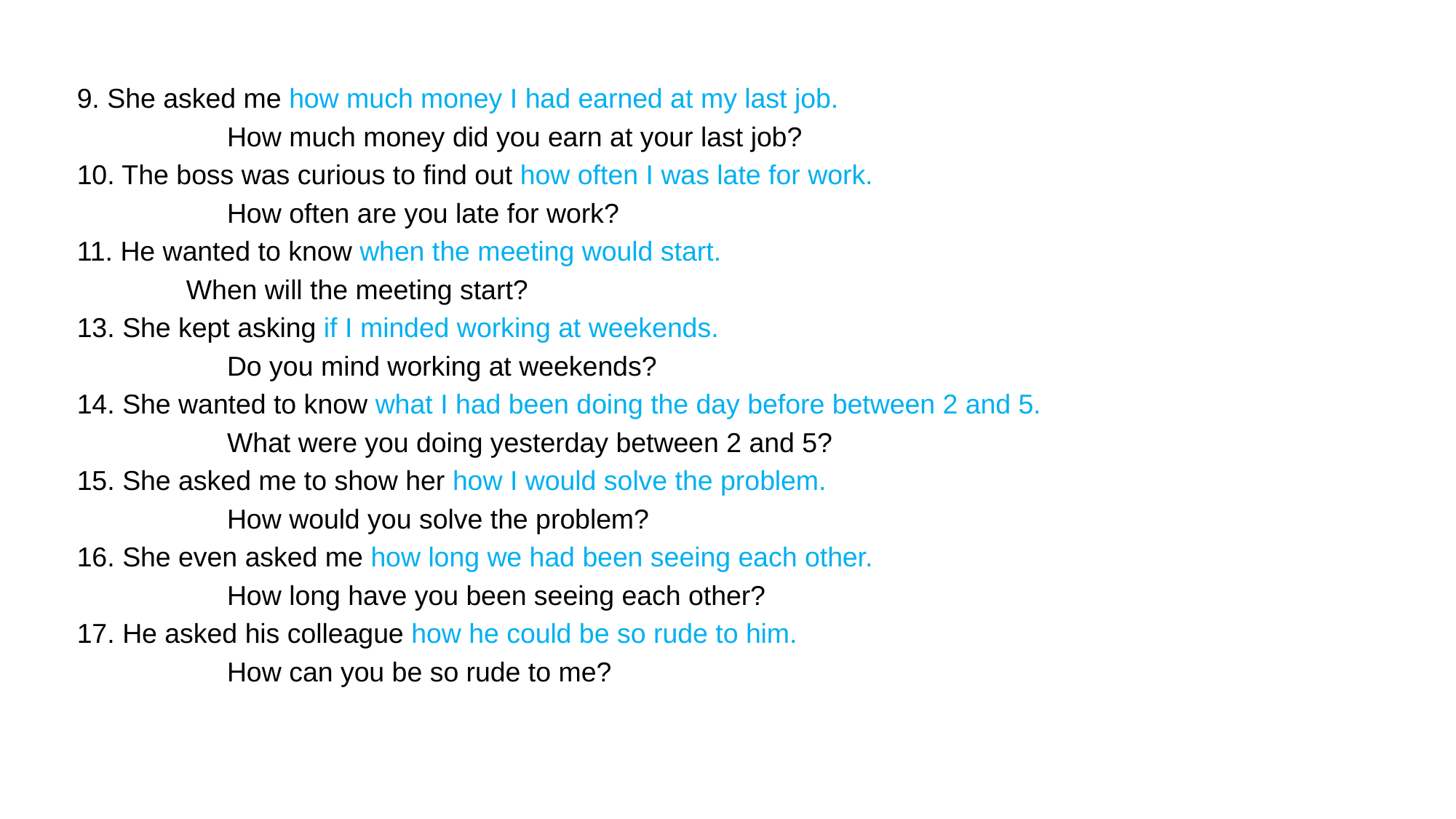

#
9. She asked me how much money I had earned at my last job.
		How much money did you earn at your last job?
10. The boss was curious to find out how often I was late for work.
		How often are you late for work?
11. He wanted to know when the meeting would start.
	When will the meeting start?
13. She kept asking if I minded working at weekends.
		Do you mind working at weekends?
14. She wanted to know what I had been doing the day before between 2 and 5.
		What were you doing yesterday between 2 and 5?
15. She asked me to show her how I would solve the problem.
		How would you solve the problem?
16. She even asked me how long we had been seeing each other.
		How long have you been seeing each other?
17. He asked his colleague how he could be so rude to him.
		How can you be so rude to me?